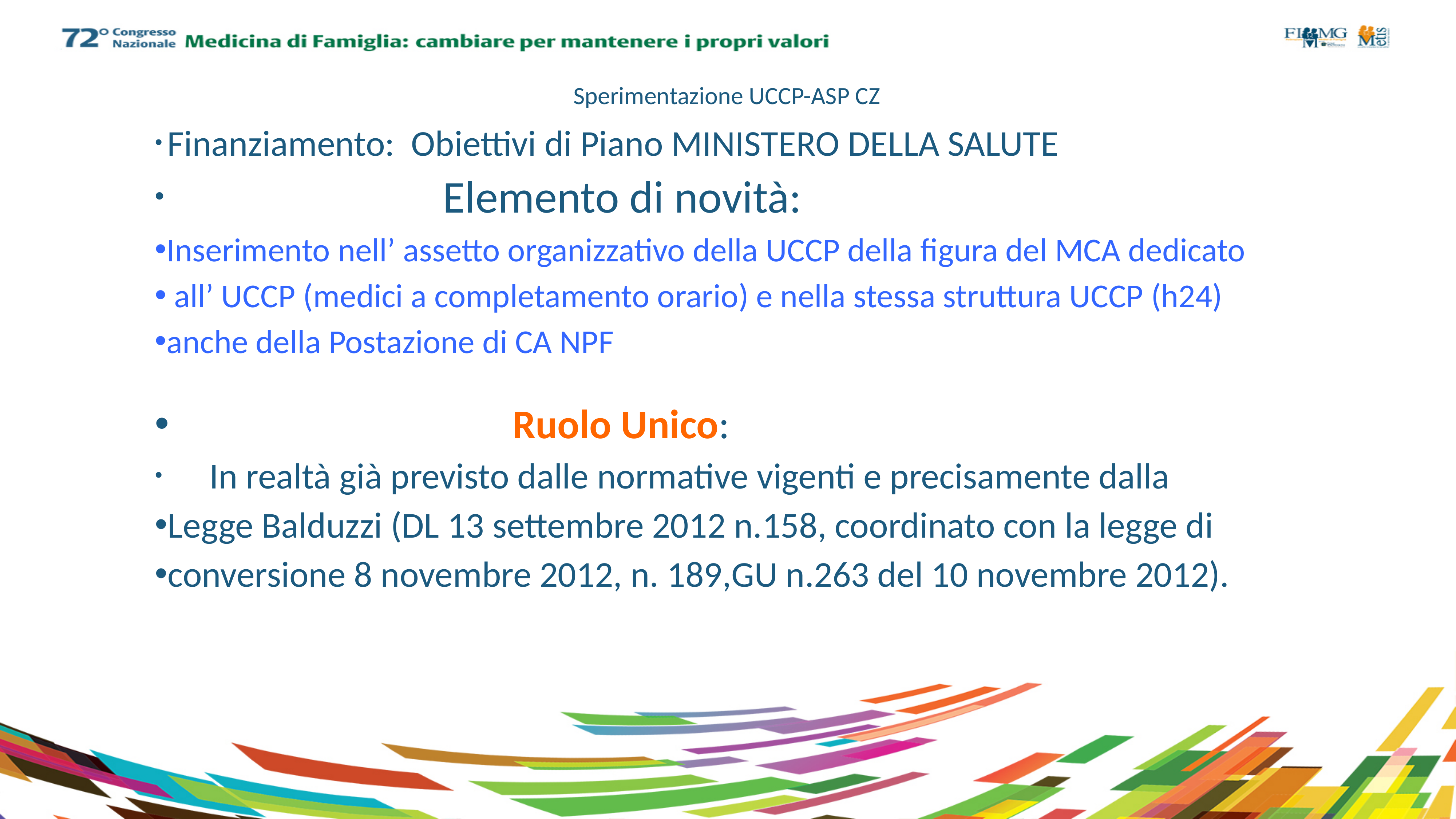

# Sperimentazione UCCP-ASP CZ
 Finanziamento:  Obiettivi di Piano MINISTERO DELLA SALUTE
                                             Elemento di novità:
Inserimento nell’ assetto organizzativo della UCCP della figura del MCA dedicato
 all’ UCCP (medici a completamento orario) e nella stessa struttura UCCP (h24)
anche della Postazione di CA NPF

                                     Ruolo Unico:
	In realtà già previsto dalle normative vigenti e precisamente dalla
Legge Balduzzi (DL 13 settembre 2012 n.158, coordinato con la legge di
conversione 8 novembre 2012, n. 189,GU n.263 del 10 novembre 2012).